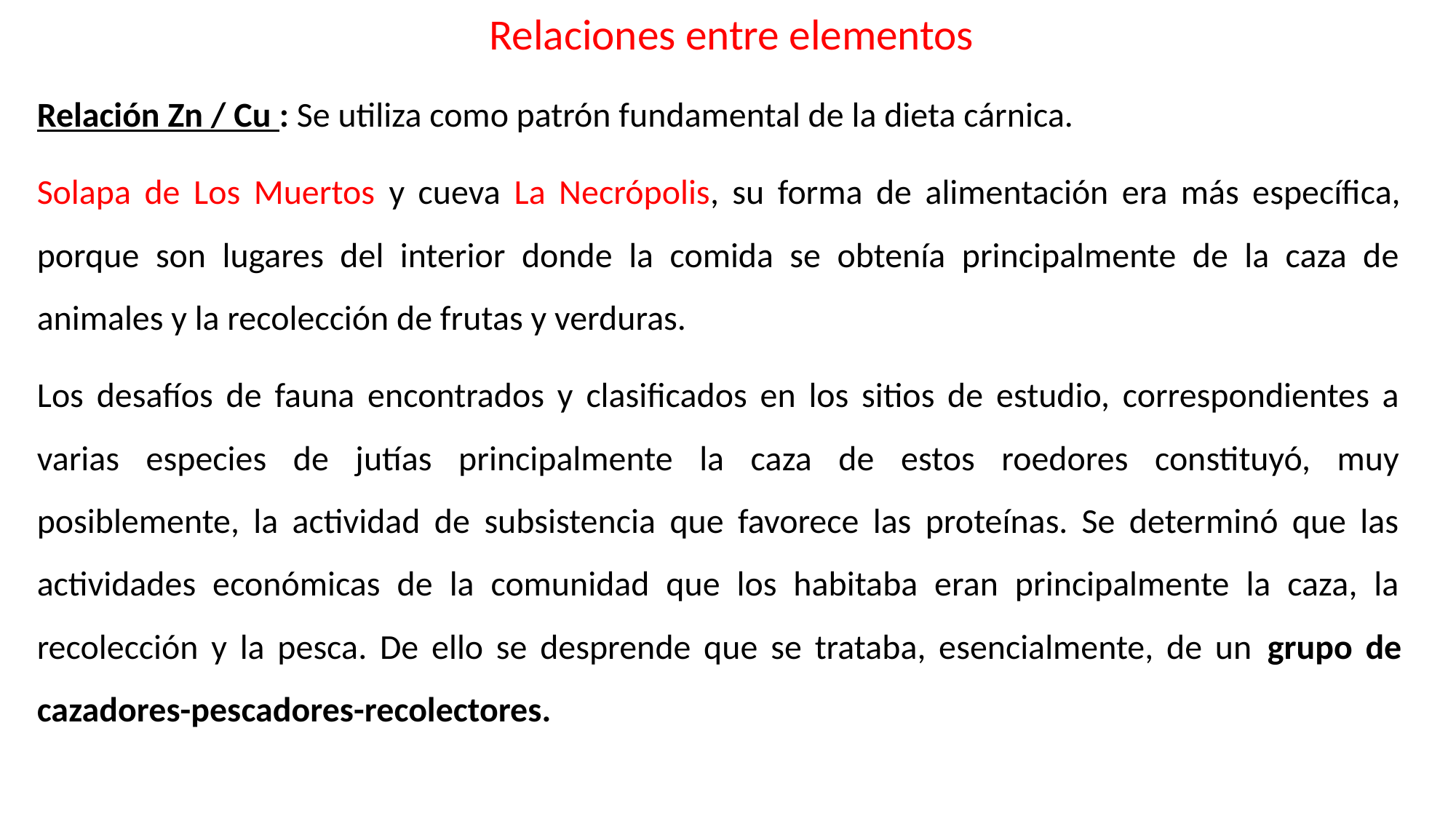

# Relaciones entre elementos
Relación Zn / Cu : Se utiliza como patrón fundamental de la dieta cárnica.
Solapa de Los Muertos y cueva La Necrópolis, su forma de alimentación era más específica, porque son lugares del interior donde la comida se obtenía principalmente de la caza de animales y la recolección de frutas y verduras.
Los desafíos de fauna encontrados y clasificados en los sitios de estudio, correspondientes a varias especies de jutías principalmente la caza de estos roedores constituyó, muy posiblemente, la actividad de subsistencia que favorece las proteínas. Se determinó que las actividades económicas de la comunidad que los habitaba eran principalmente la caza, la recolección y la pesca. De ello se desprende que se trataba, esencialmente, de un grupo de cazadores-pescadores-recolectores.